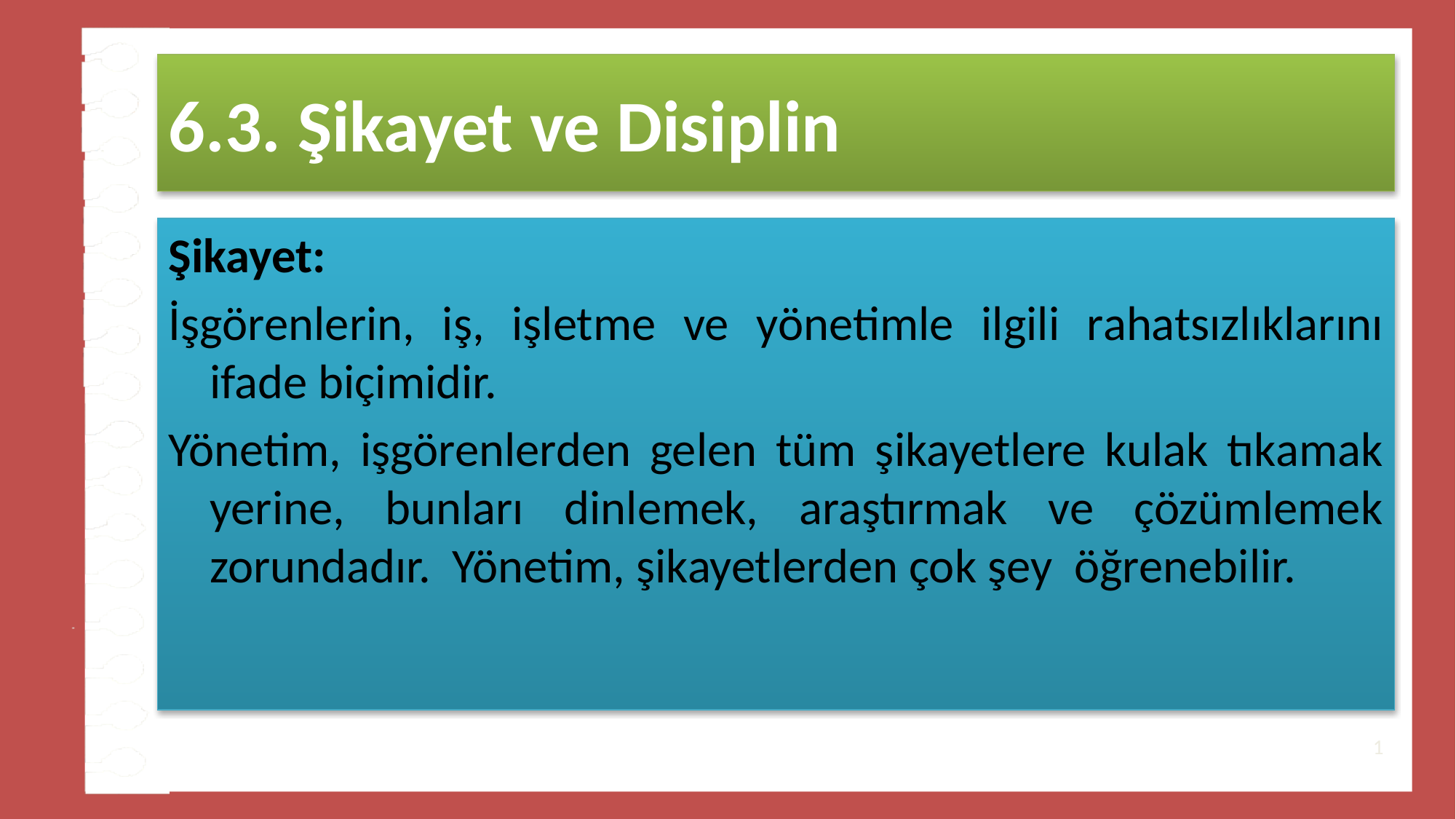

# 6.3. Şikayet ve Disiplin
Şikayet:
İşgörenlerin, iş, işletme ve yönetimle ilgili rahatsızlıklarını ifade biçimidir.
Yönetim, işgörenlerden gelen tüm şikayetlere kulak tıkamak yerine, bunları dinlemek, araştırmak ve çözümlemek zorundadır.  Yönetim, şikayetlerden çok şey  öğrenebilir.

1